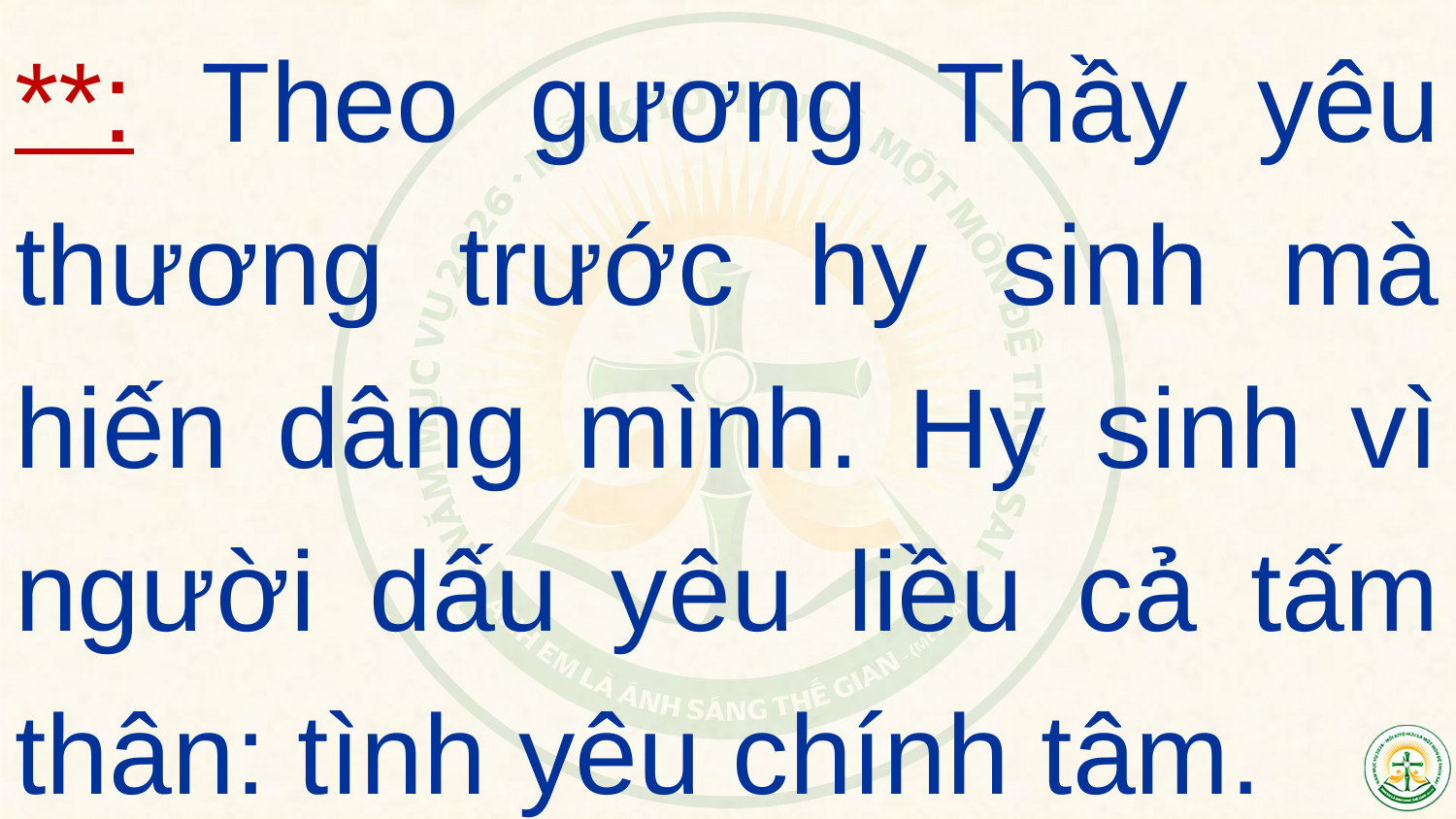

**: Theo gương Thầy yêu thương trước hy sinh mà hiến dâng mình. Hy sinh vì người dấu yêu liều cả tấm thân: tình yêu chính tâm.